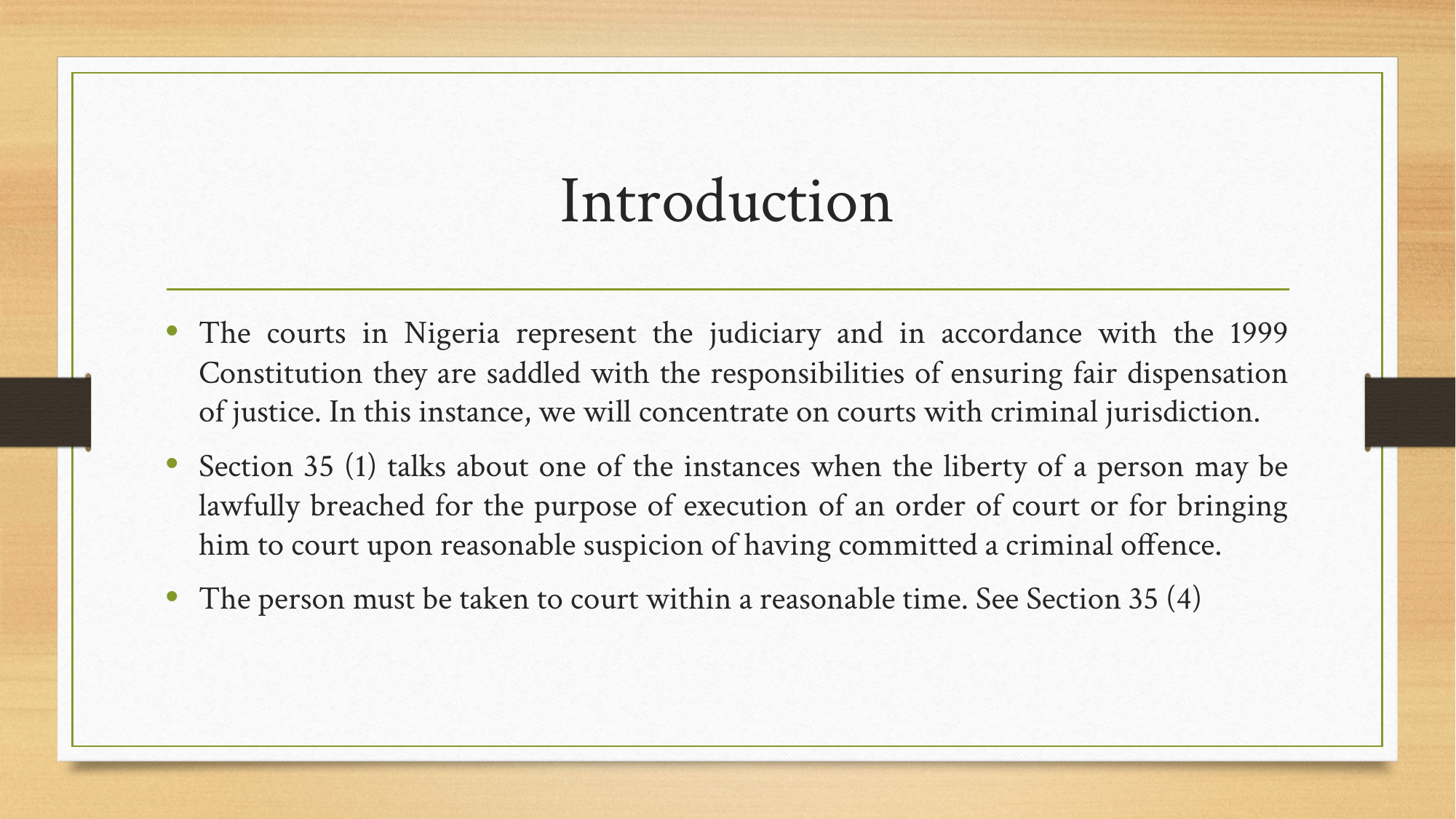

# Introduction
The courts in Nigeria represent the judiciary and in accordance with the 1999 Constitution they are saddled with the responsibilities of ensuring fair dispensation of justice. In this instance, we will concentrate on courts with criminal jurisdiction.
Section 35 (1) talks about one of the instances when the liberty of a person may be lawfully breached for the purpose of execution of an order of court or for bringing him to court upon reasonable suspicion of having committed a criminal offence.
The person must be taken to court within a reasonable time. See Section 35 (4)